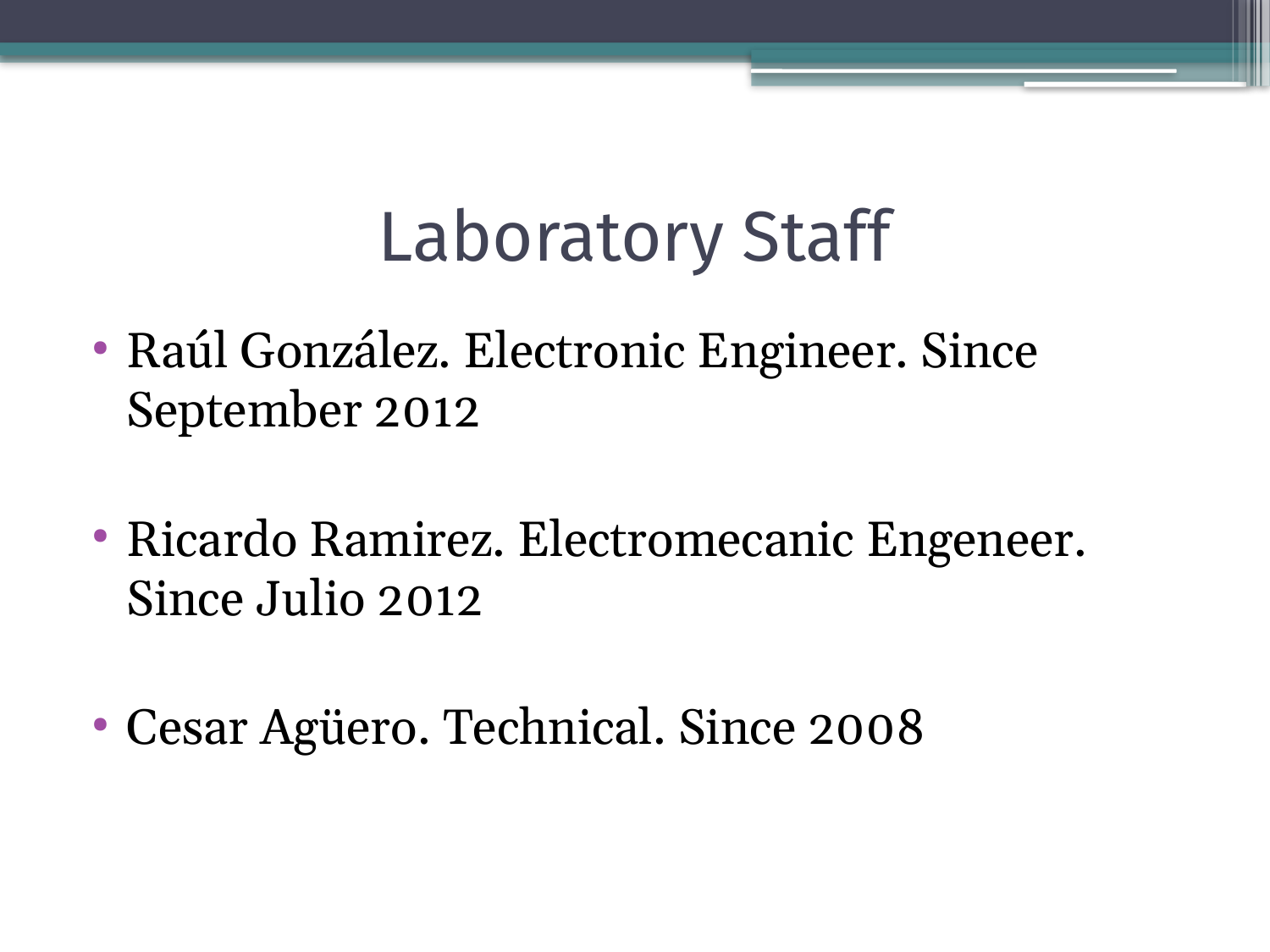

# Laboratory Staff
Raúl González. Electronic Engineer. Since September 2012

Ricardo Ramirez. Electromecanic Engeneer. Since Julio 2012

Cesar Agüero. Technical. Since 2008